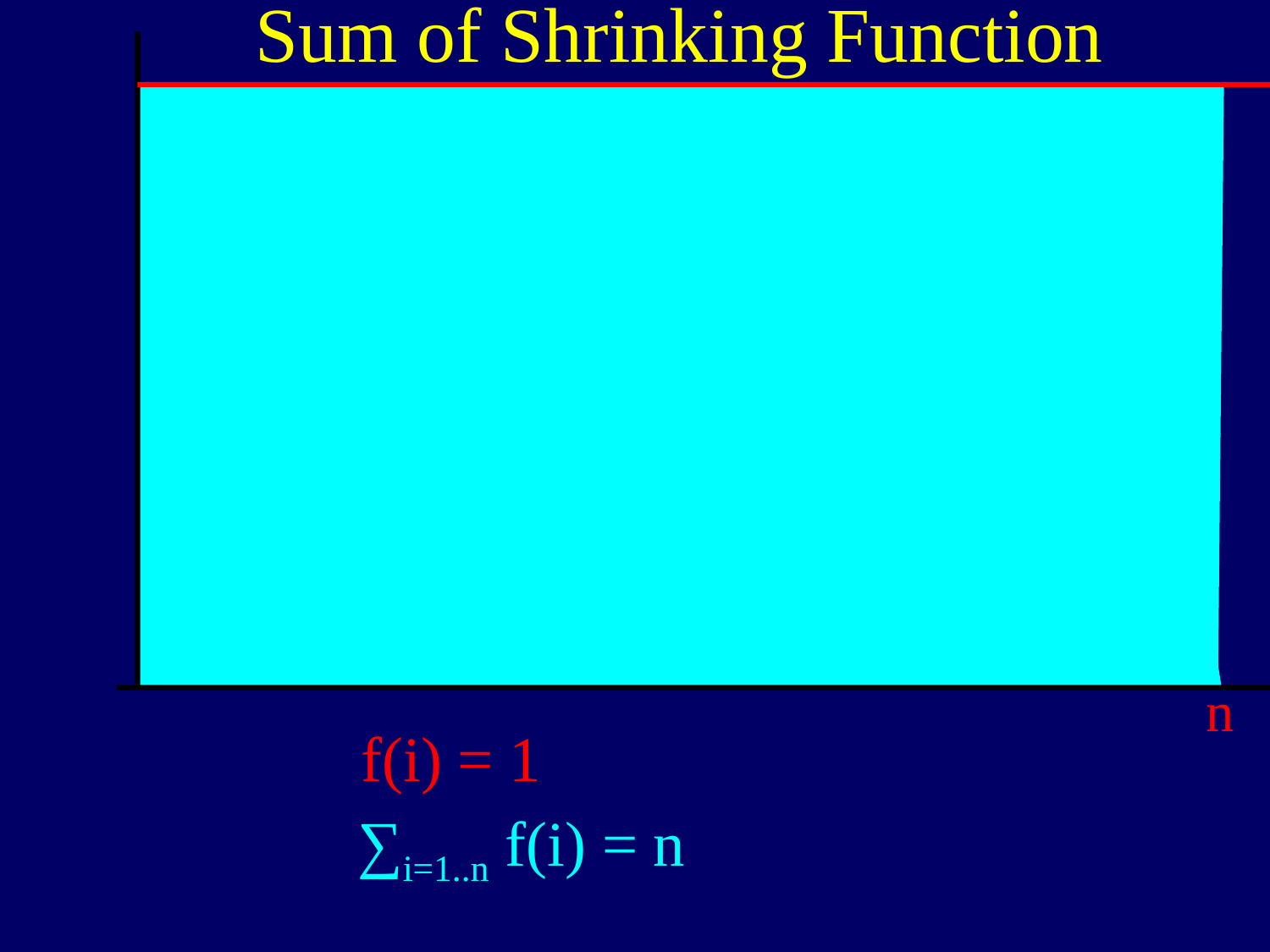

Sum of Shrinking Function

n

f(i) = 1
∑i=1..n f(i) = n